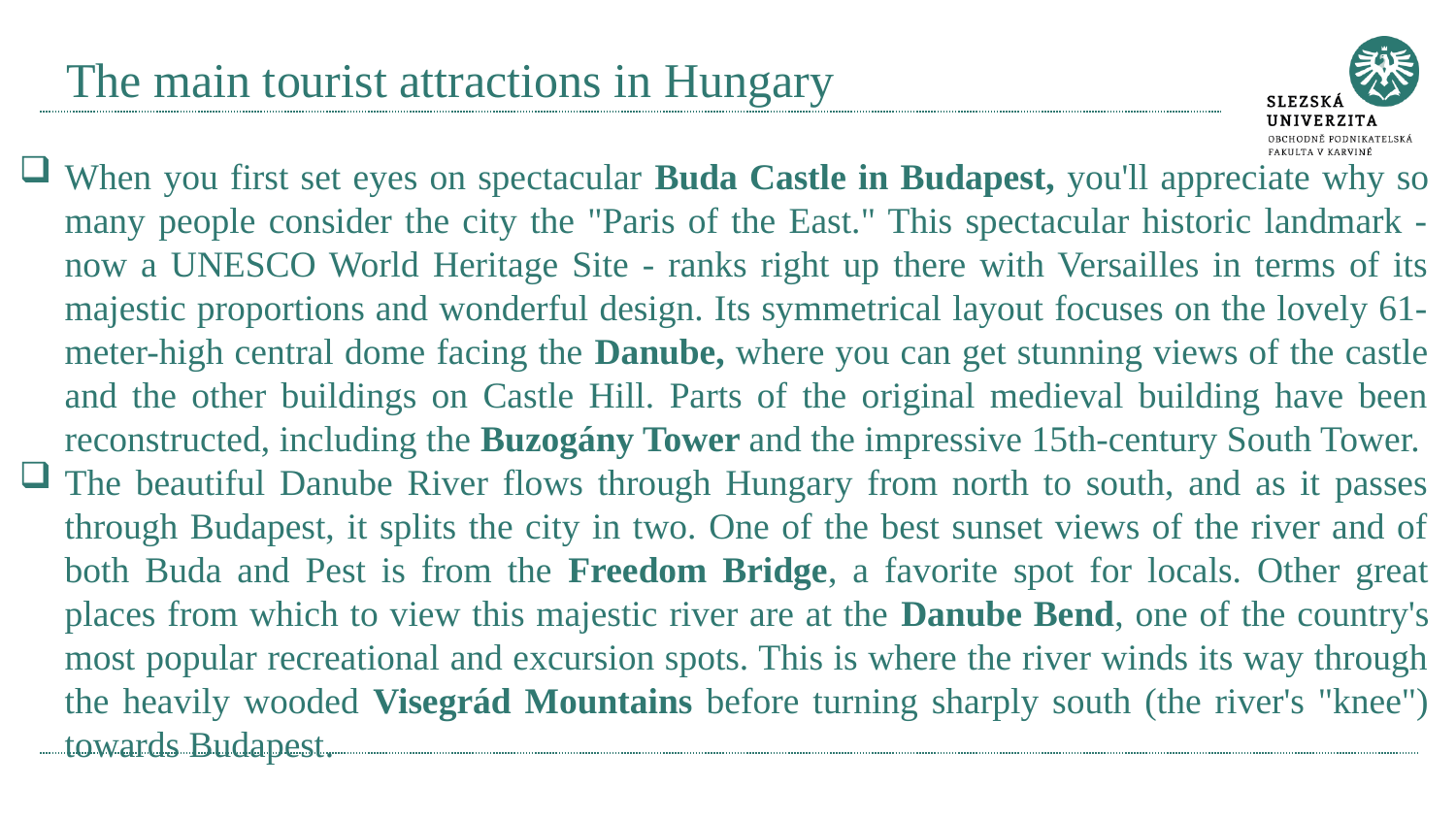

# The main tourist attractions in Hungary
When you first set eyes on spectacular Buda Castle in Budapest, you'll appreciate why so many people consider the city the "Paris of the East." This spectacular historic landmark - now a UNESCO World Heritage Site - ranks right up there with Versailles in terms of its majestic proportions and wonderful design. Its symmetrical layout focuses on the lovely 61-meter-high central dome facing the Danube, where you can get stunning views of the castle and the other buildings on Castle Hill. Parts of the original medieval building have been reconstructed, including the Buzogány Tower and the impressive 15th-century South Tower.
The beautiful Danube River flows through Hungary from north to south, and as it passes through Budapest, it splits the city in two. One of the best sunset views of the river and of both Buda and Pest is from the Freedom Bridge, a favorite spot for locals. Other great places from which to view this majestic river are at the Danube Bend, one of the country's most popular recreational and excursion spots. This is where the river winds its way through the heavily wooded Visegrád Mountains before turning sharply south (the river's "knee") towards Budapest.